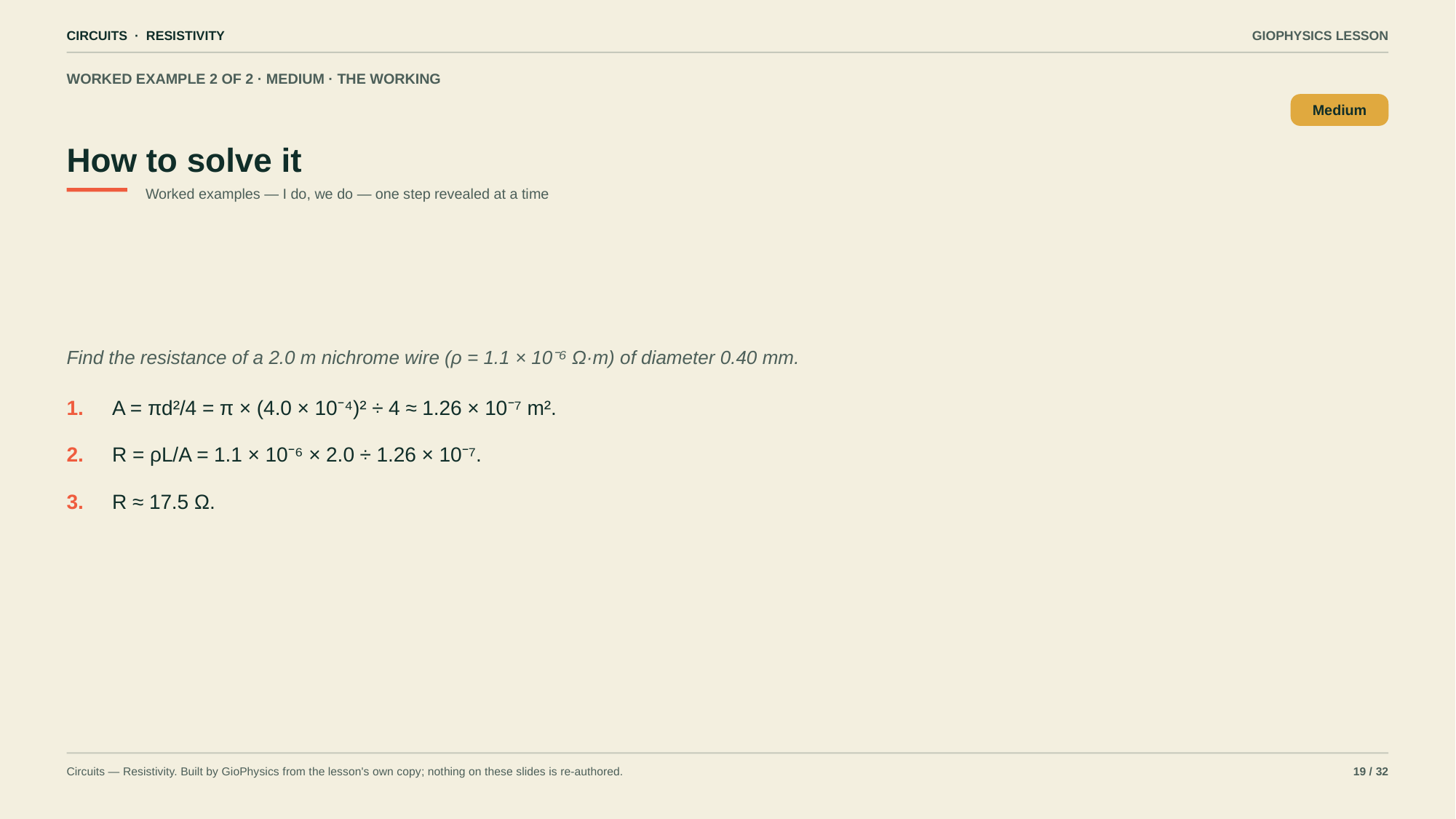

CIRCUITS  ·  RESISTIVITY
GIOPHYSICS LESSON

WORKED EXAMPLE 2 OF 2 · MEDIUM · THE WORKING
How to solve it

Medium
Worked examples — I do, we do — one step revealed at a time

Find the resistance of a 2.0 m nichrome wire (ρ = 1.1 × 10⁻⁶ Ω·m) of diameter 0.40 mm.
1.
A = πd²/4 = π × (4.0 × 10⁻⁴)² ÷ 4 ≈ 1.26 × 10⁻⁷ m².
2.
R = ρL/A = 1.1 × 10⁻⁶ × 2.0 ÷ 1.26 × 10⁻⁷.
3.
R ≈ 17.5 Ω.

Circuits — Resistivity. Built by GioPhysics from the lesson's own copy; nothing on these slides is re-authored.
19 / 32